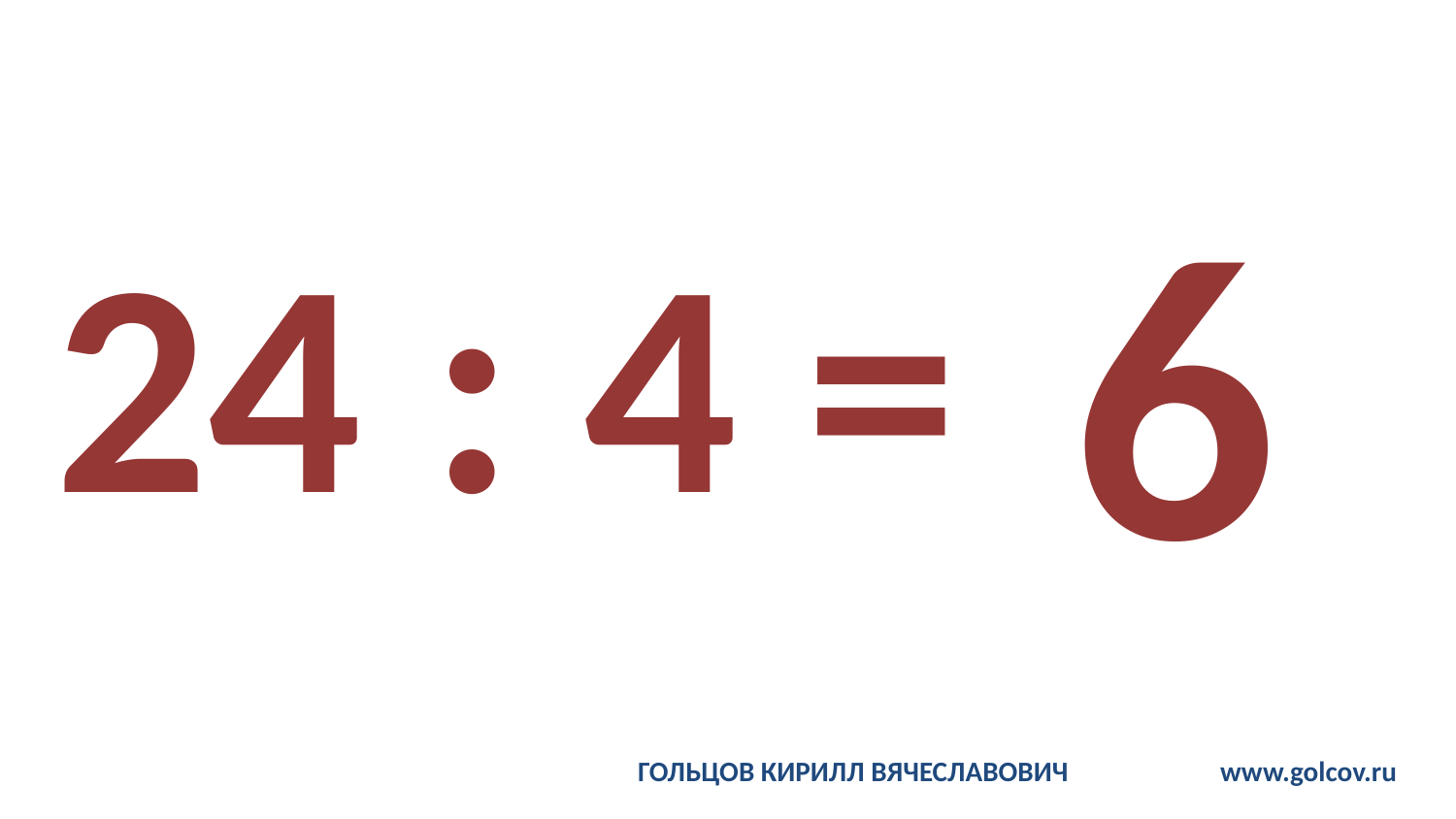

# 24 : 4 =
6
ГОЛЬЦОВ КИРИЛЛ ВЯЧЕСЛАВОВИЧ		www.golcov.ru